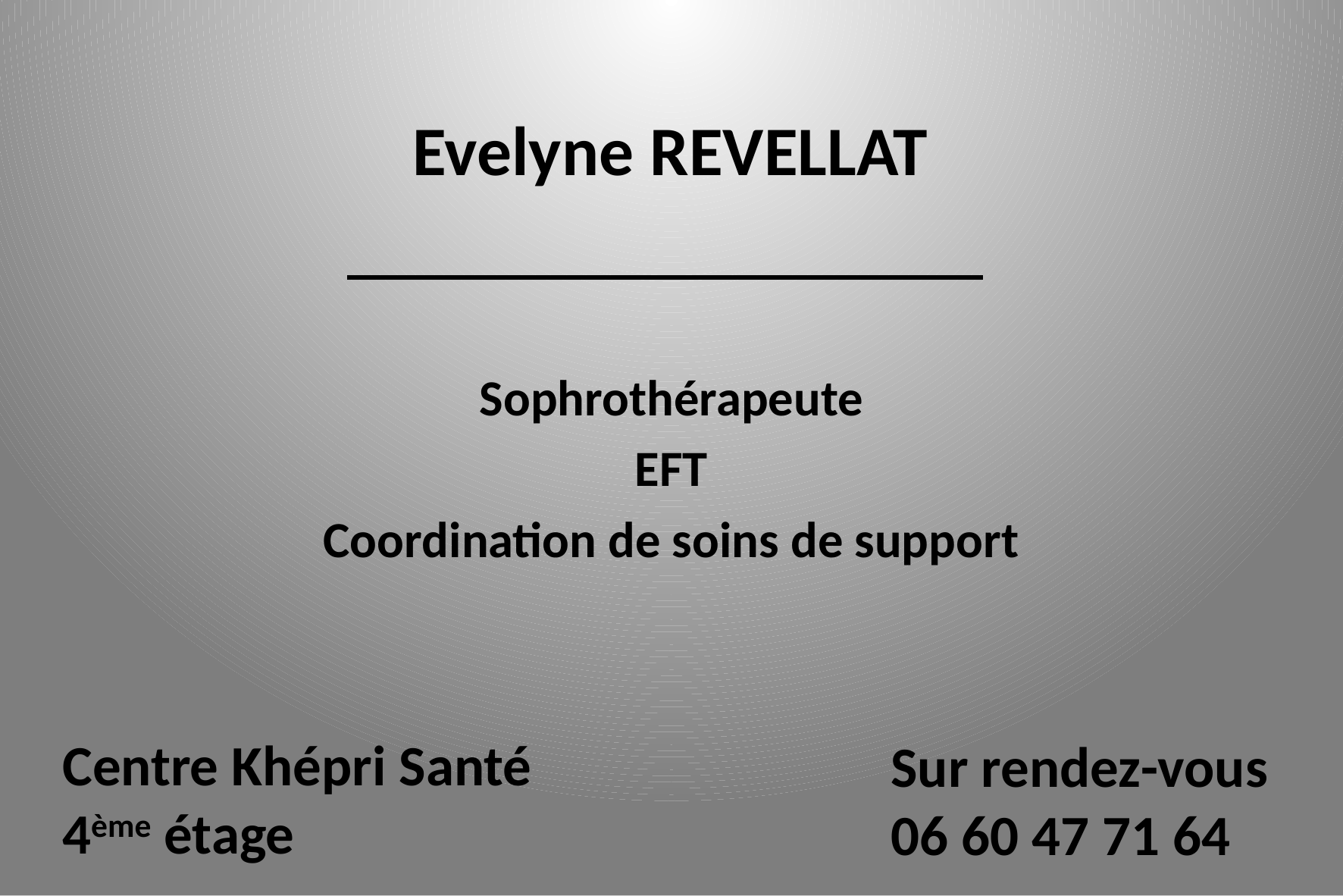

Evelyne REVELLAT
Sophrothérapeute
EFT
Coordination de soins de support
Centre Khépri Santé
4ème étage
Sur rendez-vous
06 60 47 71 64